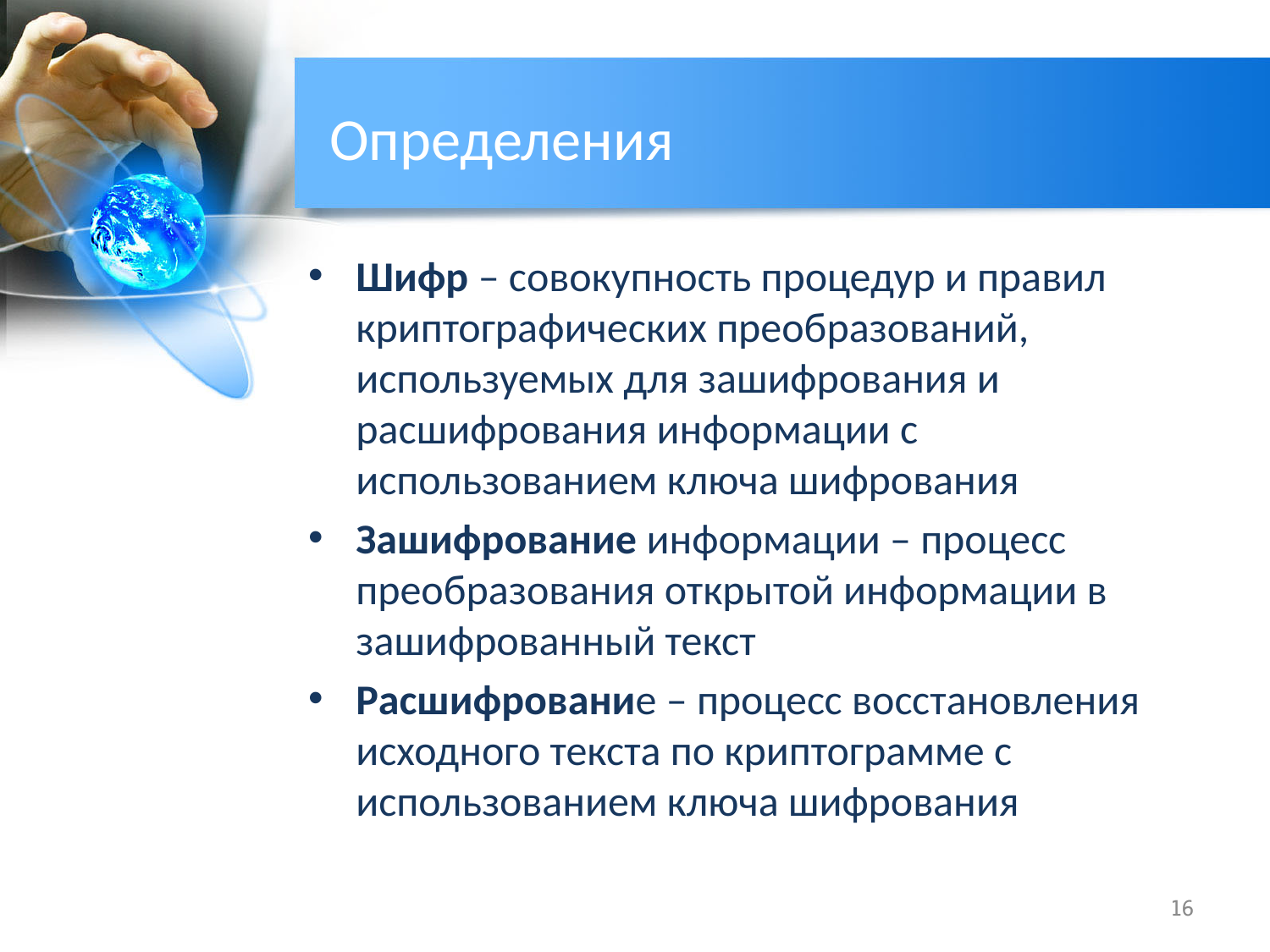

# Определения
Шифр – совокупность процедур и правил криптографических преобразований, используемых для зашифрования и расшифрования информации с использованием ключа шифрования
Зашифрование информации – процесс преобразования открытой информации в зашифрованный текст
Расшифрование – процесс восстановления исходного текста по криптограмме с использованием ключа шифрования

16